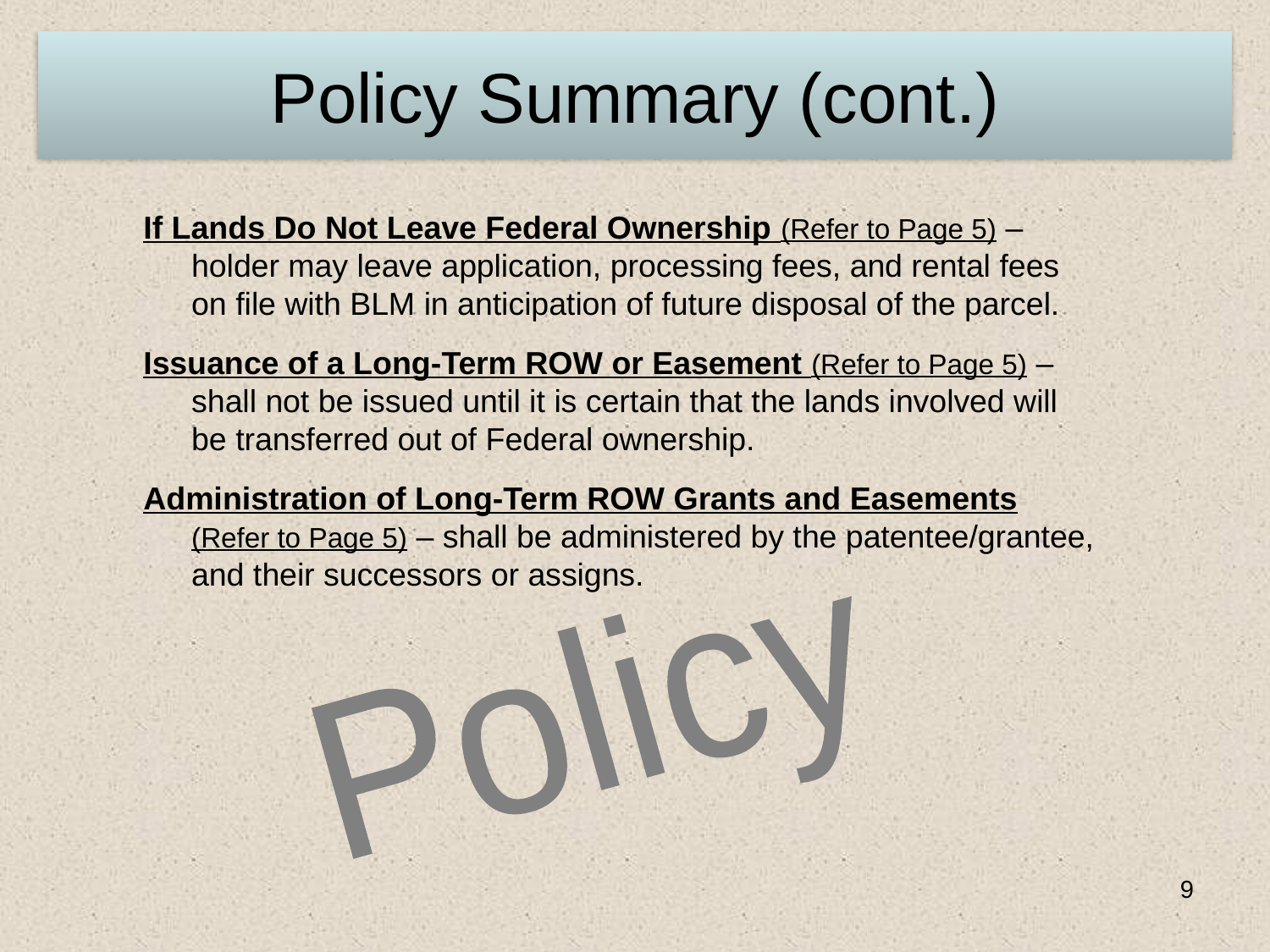

# Policy Summary (cont.)
If Lands Do Not Leave Federal Ownership (Refer to Page 5) – holder may leave application, processing fees, and rental fees on file with BLM in anticipation of future disposal of the parcel.
Issuance of a Long-Term ROW or Easement (Refer to Page 5) – shall not be issued until it is certain that the lands involved will be transferred out of Federal ownership.
Administration of Long-Term ROW Grants and Easements (Refer to Page 5) – shall be administered by the patentee/grantee, and their successors or assigns.
Policy
9